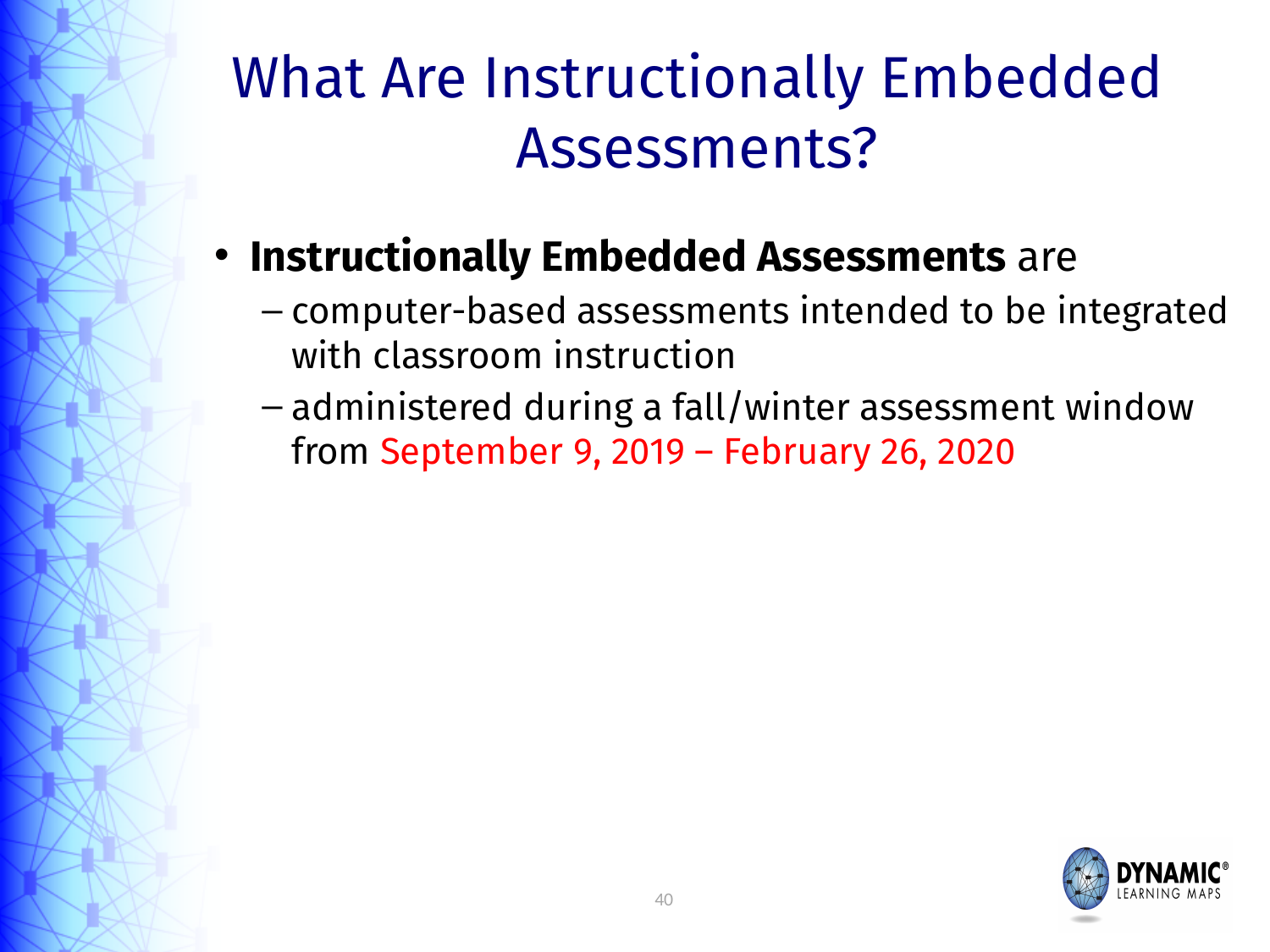

# What Are Instructionally Embedded Assessments?
Instructionally Embedded Assessments are
computer-based assessments intended to be integrated with classroom instruction
administered during a fall/winter assessment window from September 9, 2019 – February 26, 2020